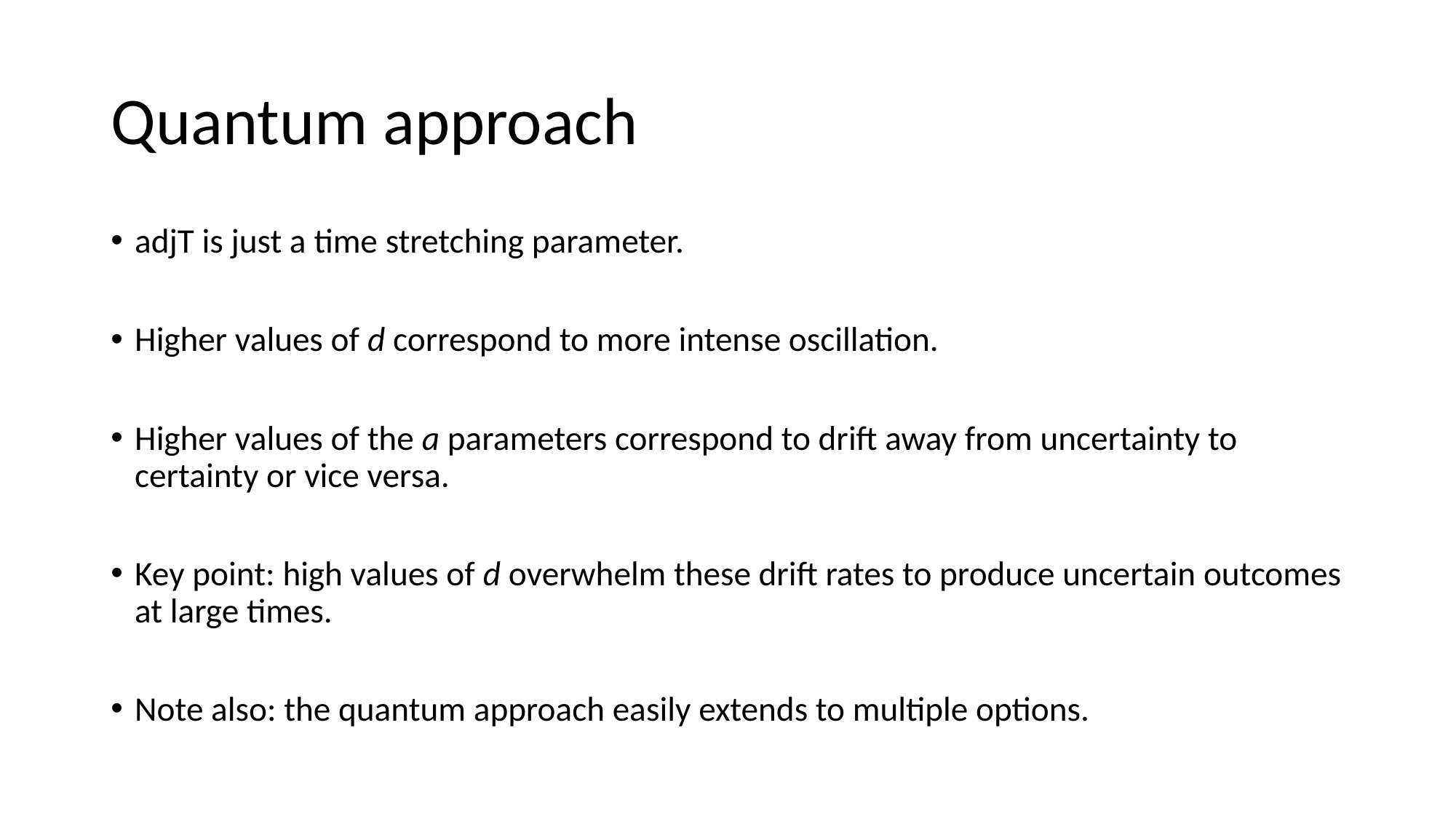

# Quantum approach
adjT is just a time stretching parameter.

Higher values of d correspond to more intense oscillation.

Higher values of the a parameters correspond to drift away from uncertainty to certainty or vice versa.

Key point: high values of d overwhelm these drift rates to produce uncertain outcomes at large times.

Note also: the quantum approach easily extends to multiple options.